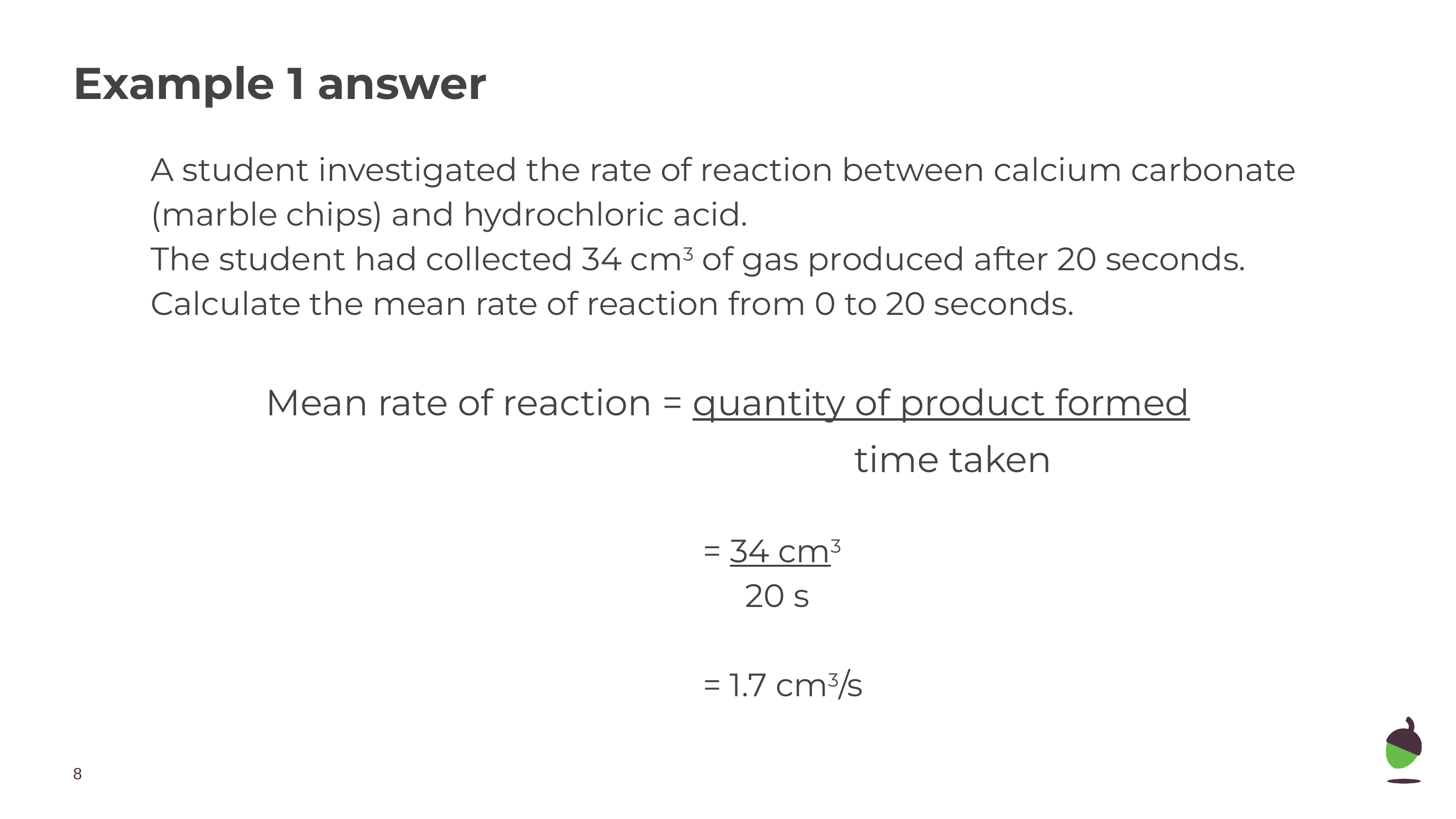

# Example 1 answer

A student investigated the rate of reaction between calcium carbonate (marble chips) and hydrochloric acid.
The student had collected 34 cm3 of gas produced after 20 seconds. Calculate the mean rate of reaction from 0 to 20 seconds.

Mean rate of reaction = quantity of product formed
                                               time taken

							     = 34 cm3
							          20 s

							     = 1.7 cm3/s

8